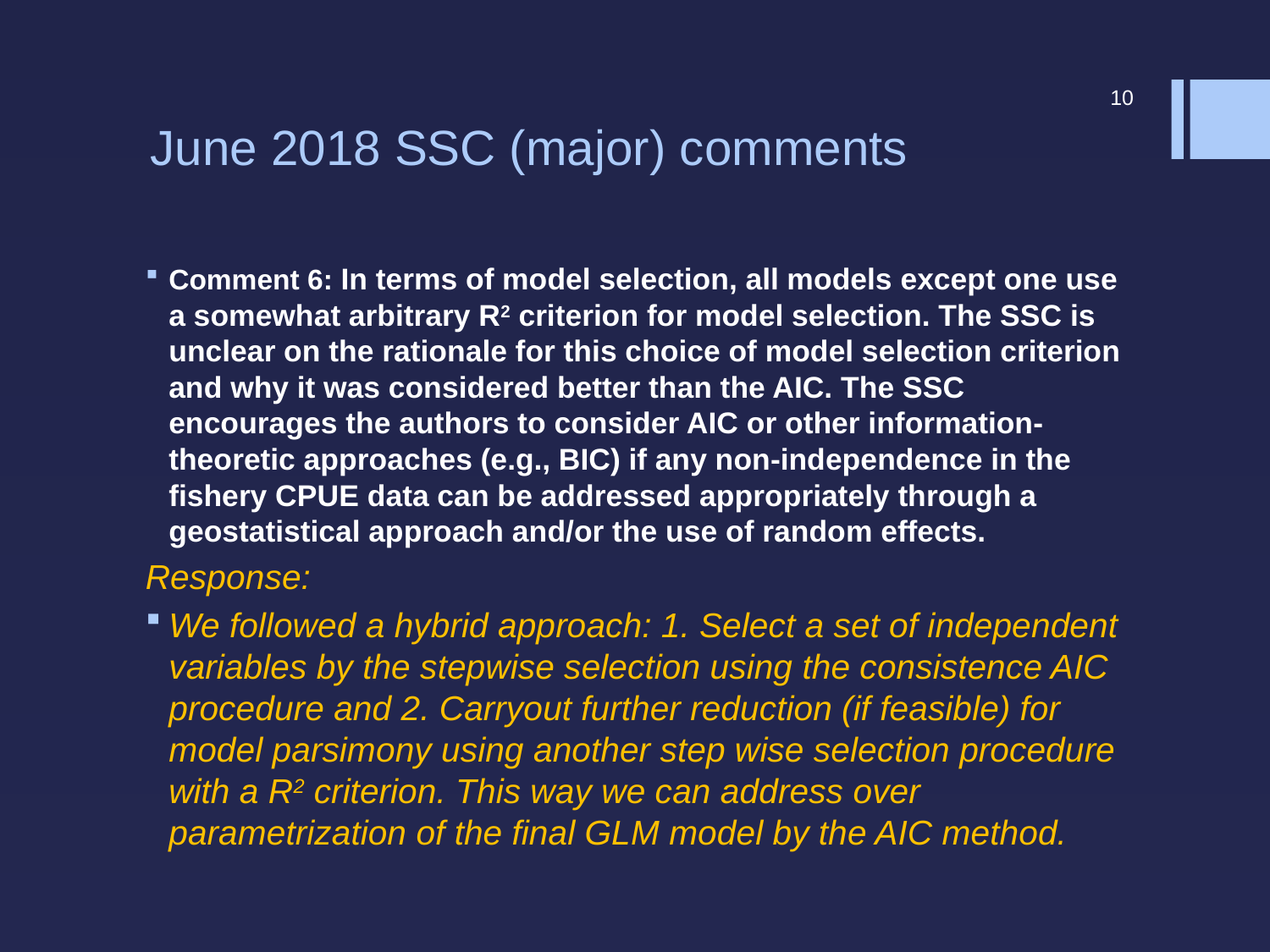

# June 2018 SSC (major) comments
10
Comment 6: In terms of model selection, all models except one use a somewhat arbitrary R2 criterion for model selection. The SSC is unclear on the rationale for this choice of model selection criterion and why it was considered better than the AIC. The SSC encourages the authors to consider AIC or other information-theoretic approaches (e.g., BIC) if any non-independence in the fishery CPUE data can be addressed appropriately through a geostatistical approach and/or the use of random effects.
Response:
We followed a hybrid approach: 1. Select a set of independent variables by the stepwise selection using the consistence AIC procedure and 2. Carryout further reduction (if feasible) for model parsimony using another step wise selection procedure with a R2 criterion. This way we can address over parametrization of the final GLM model by the AIC method.